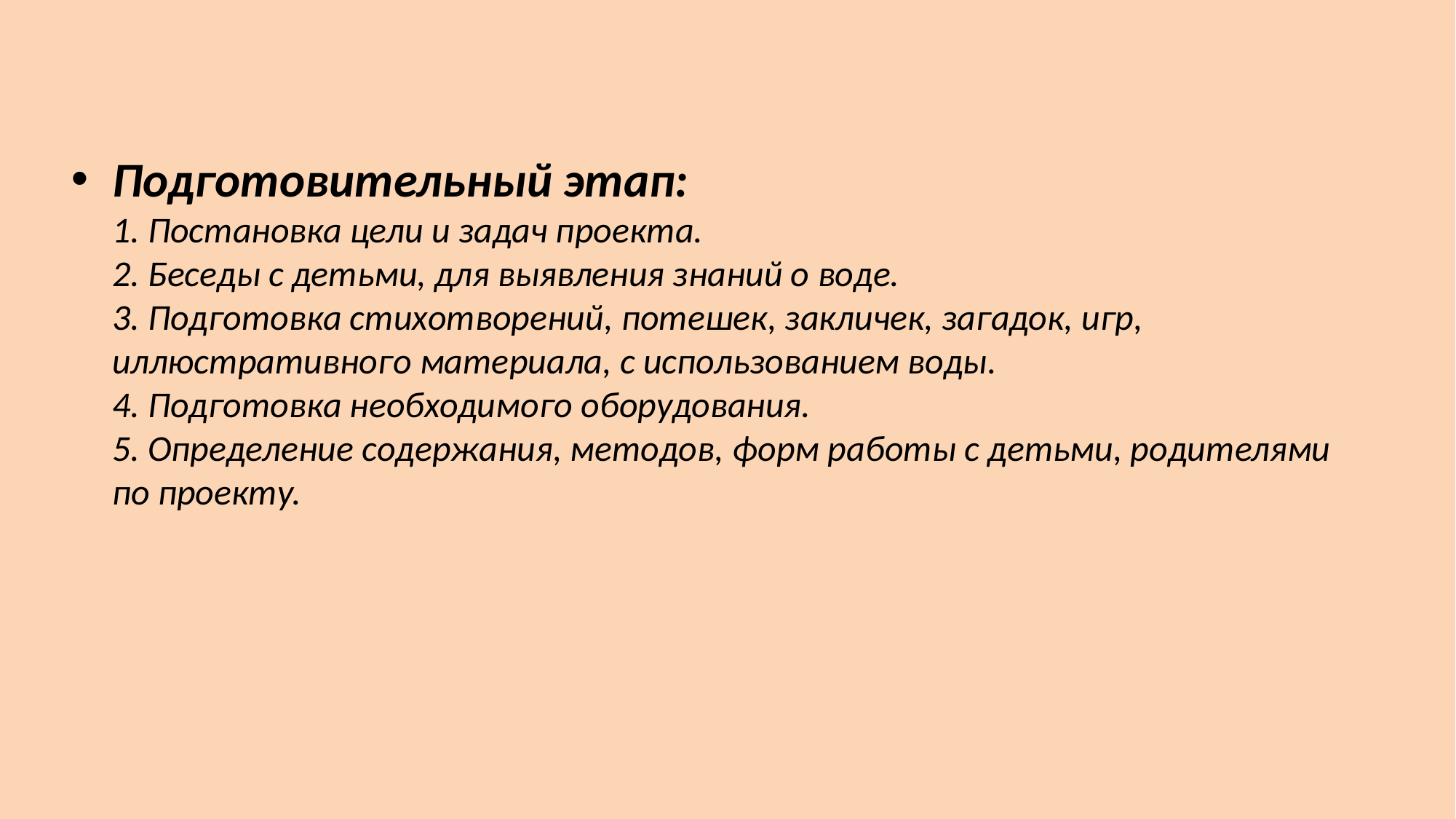

Подготовительный этап:
1. Постановка цели и задач проекта. 
2. Беседы с детьми, для выявления знаний о воде. 
3. Подготовка стихотворений, потешек, закличек, загадок, игр, иллюстративного материала, с использованием воды. 
4. Подготовка необходимого оборудования. 
5. Определение содержания, методов, форм работы с детьми, родителями по проекту.